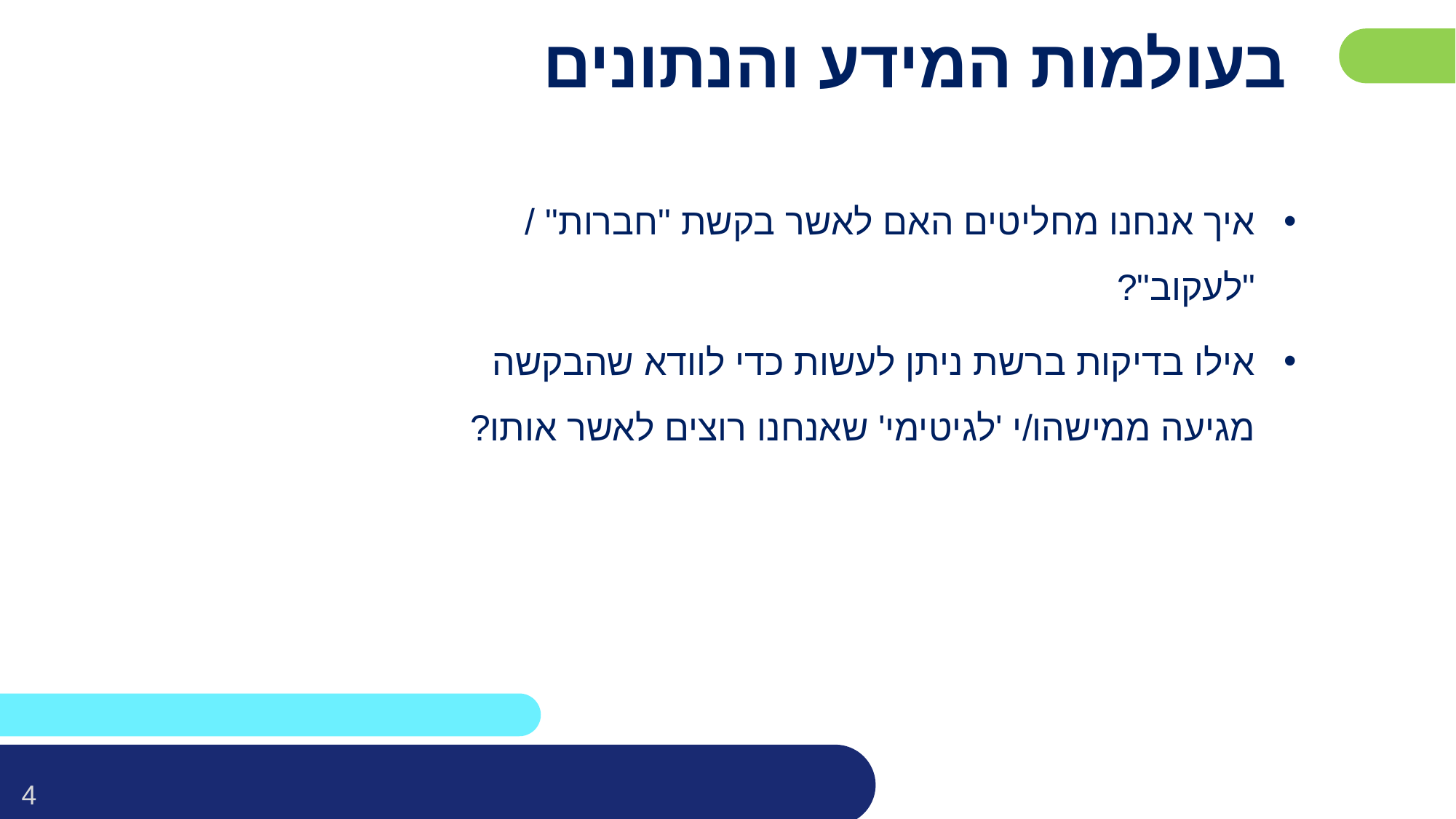

# בעולמות המידע והנתונים
איך אנחנו מחליטים האם לאשר בקשת "חברות" / "לעקוב"?
אילו בדיקות ברשת ניתן לעשות כדי לוודא שהבקשה מגיעה ממישהו/י 'לגיטימי' שאנחנו רוצים לאשר אותו?